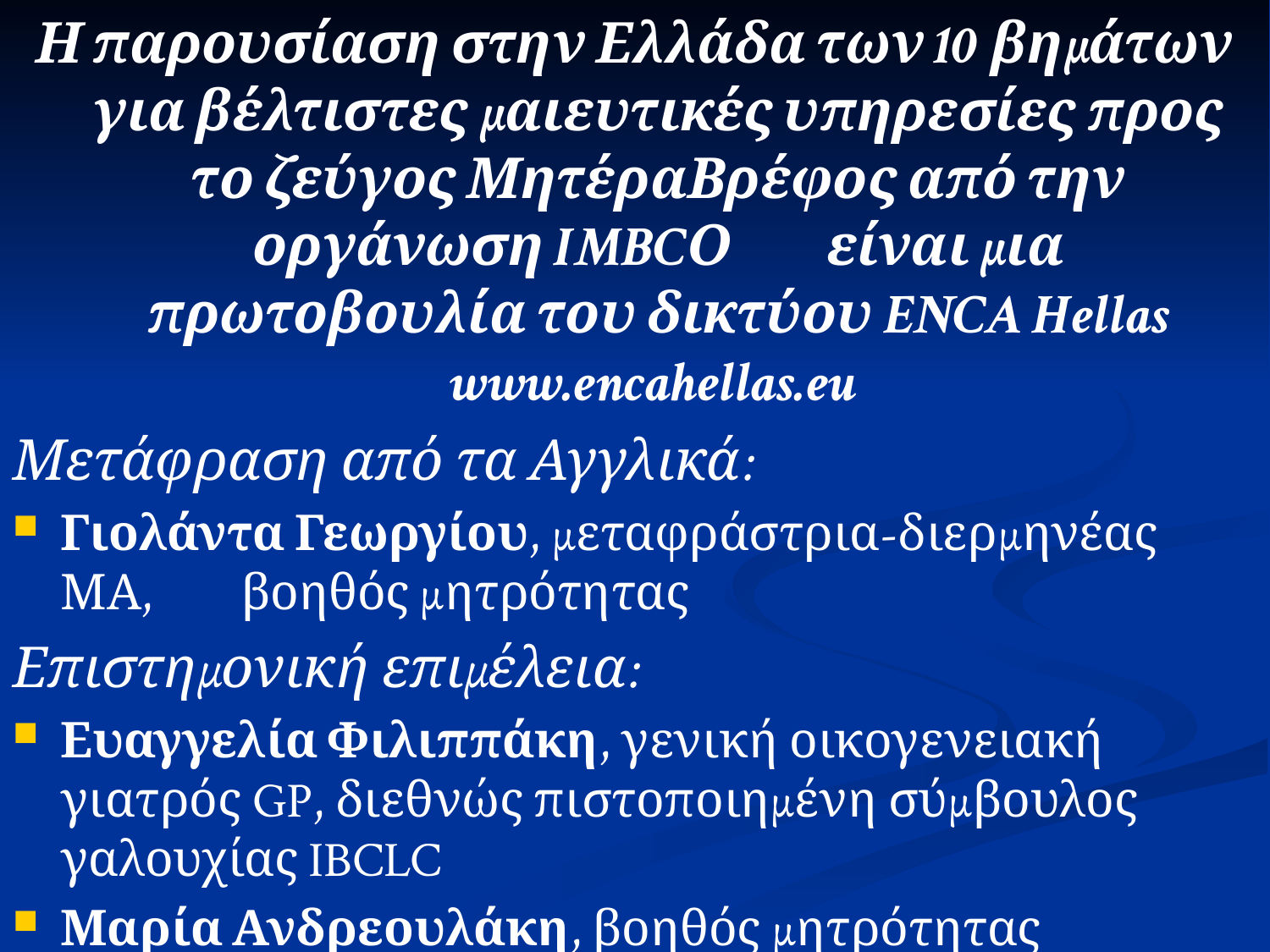

# Η παρουσίαση στην Ελλάδα των 10 βημάτων για βέλτιστες μαιευτικές υπηρεσίες προς το ζεύγος ΜητέραΒρέφος από την οργάνωση IMBCΟ         είναι μια πρωτοβουλία του δικτύου ENCA Hellas www.encahellas.eu
Μετάφραση από τα Αγγλικά:
Γιολάντα Γεωργίου, μεταφράστρια-διερμηνέας ΜΑ,        βοηθός μητρότητας
Επιστημονική επιμέλεια:
Ευαγγελία Φιλιππάκη, γενική οικογενειακή γιατρός GP, διεθνώς πιστοποιημένη σύμβουλος γαλουχίας IBCLC
Μαρία Ανδρεουλάκη, βοηθός μητρότητας CD(DONA), εκπαιδεύτρια βοηθών μητρότητας (doula trainer), Ελληνίδα εκπρόσωπος του οργανισμού IMBCI